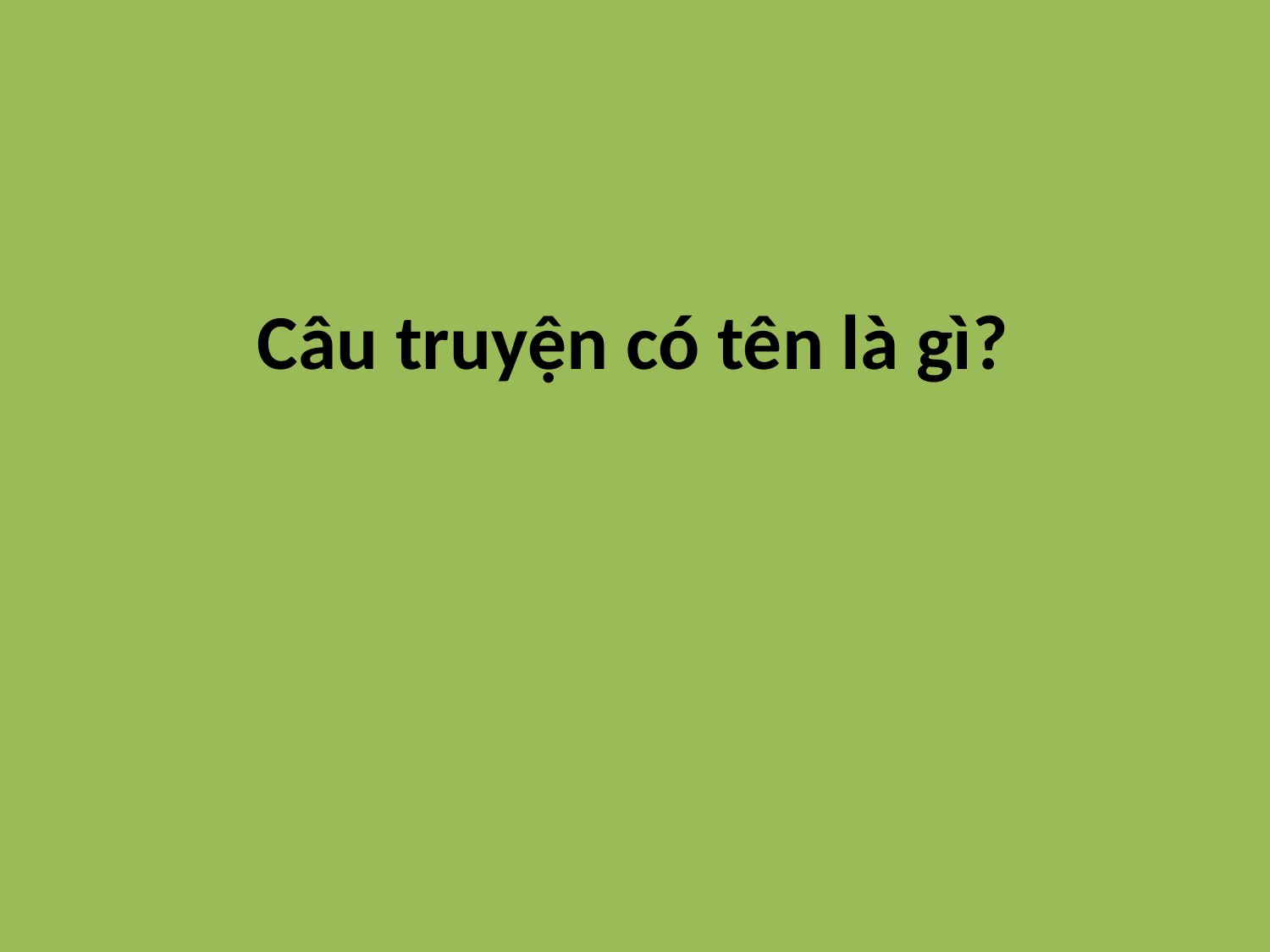

# Câu truyện có tên là gì?